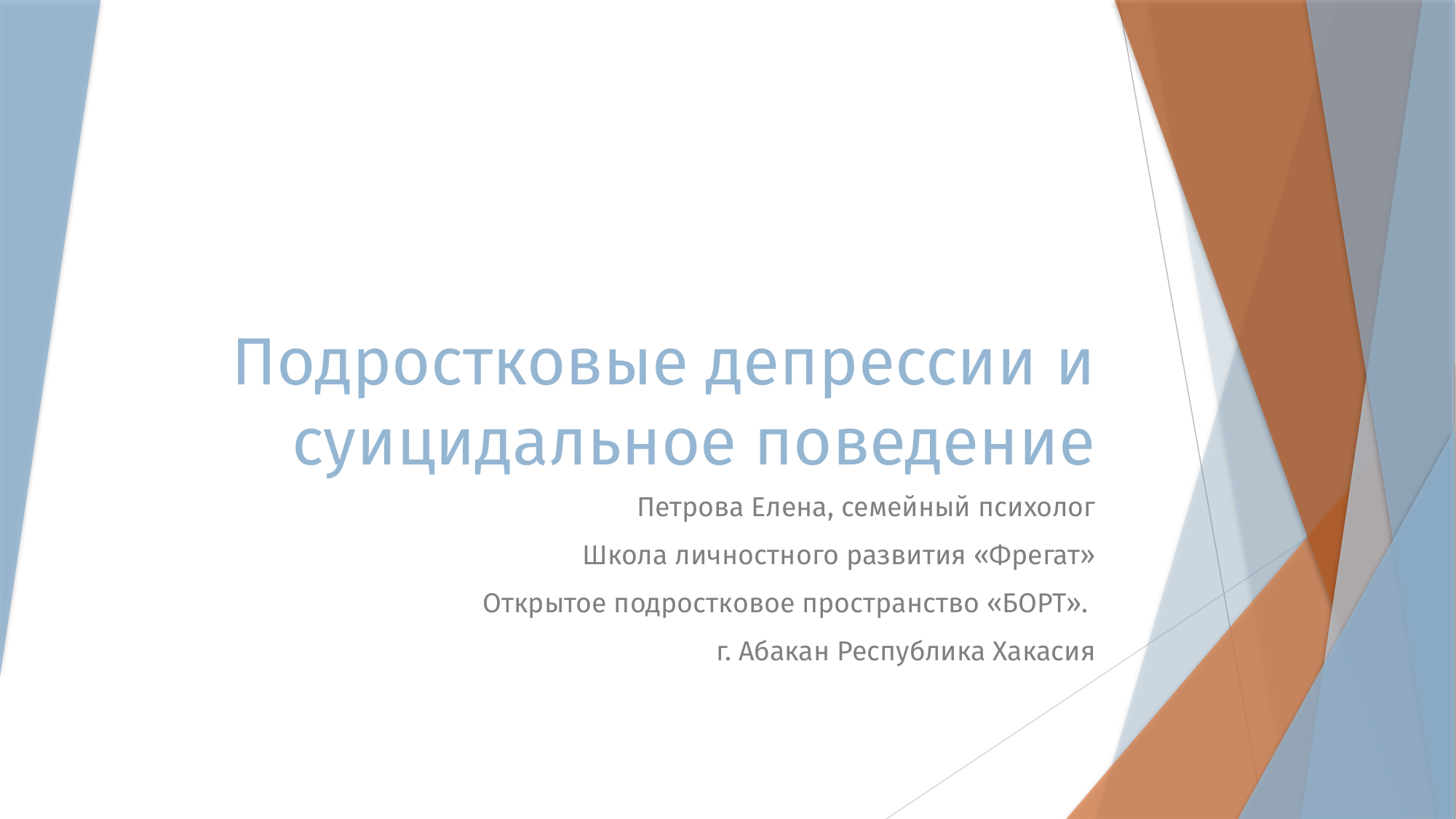

# Подростковые депрессии и суицидальное поведение
Петрова Елена, семейный психолог
 Школа личностного развития «Фрегат»
Открытое подростковое пространство «БОРТ».
г. Абакан Республика Хакасия